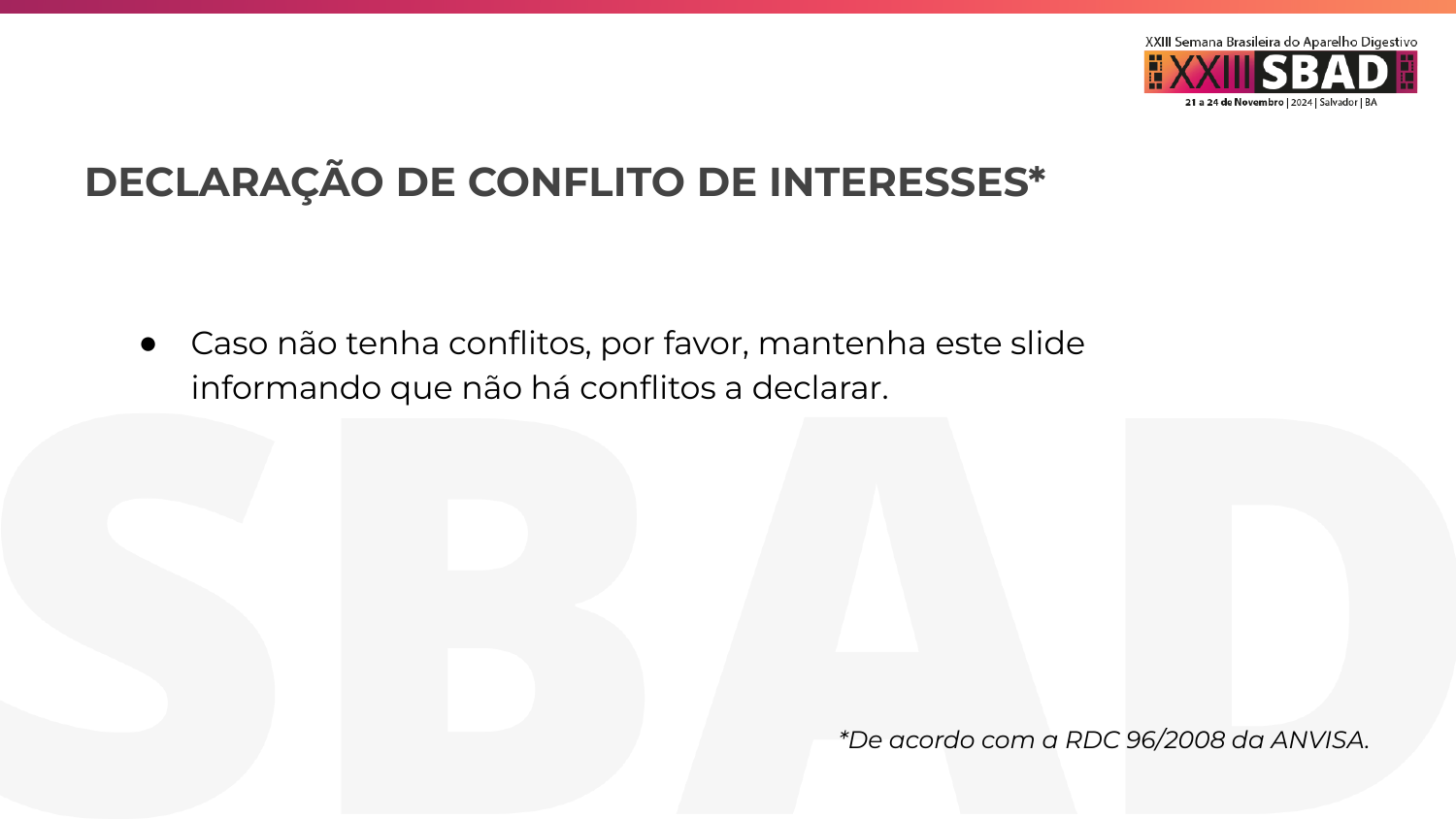

DECLARAÇÃO DE CONFLITO DE INTERESSES*
Caso não tenha conflitos, por favor, mantenha este slide informando que não há conflitos a declarar.

*De acordo com a RDC 96/2008 da ANVISA.